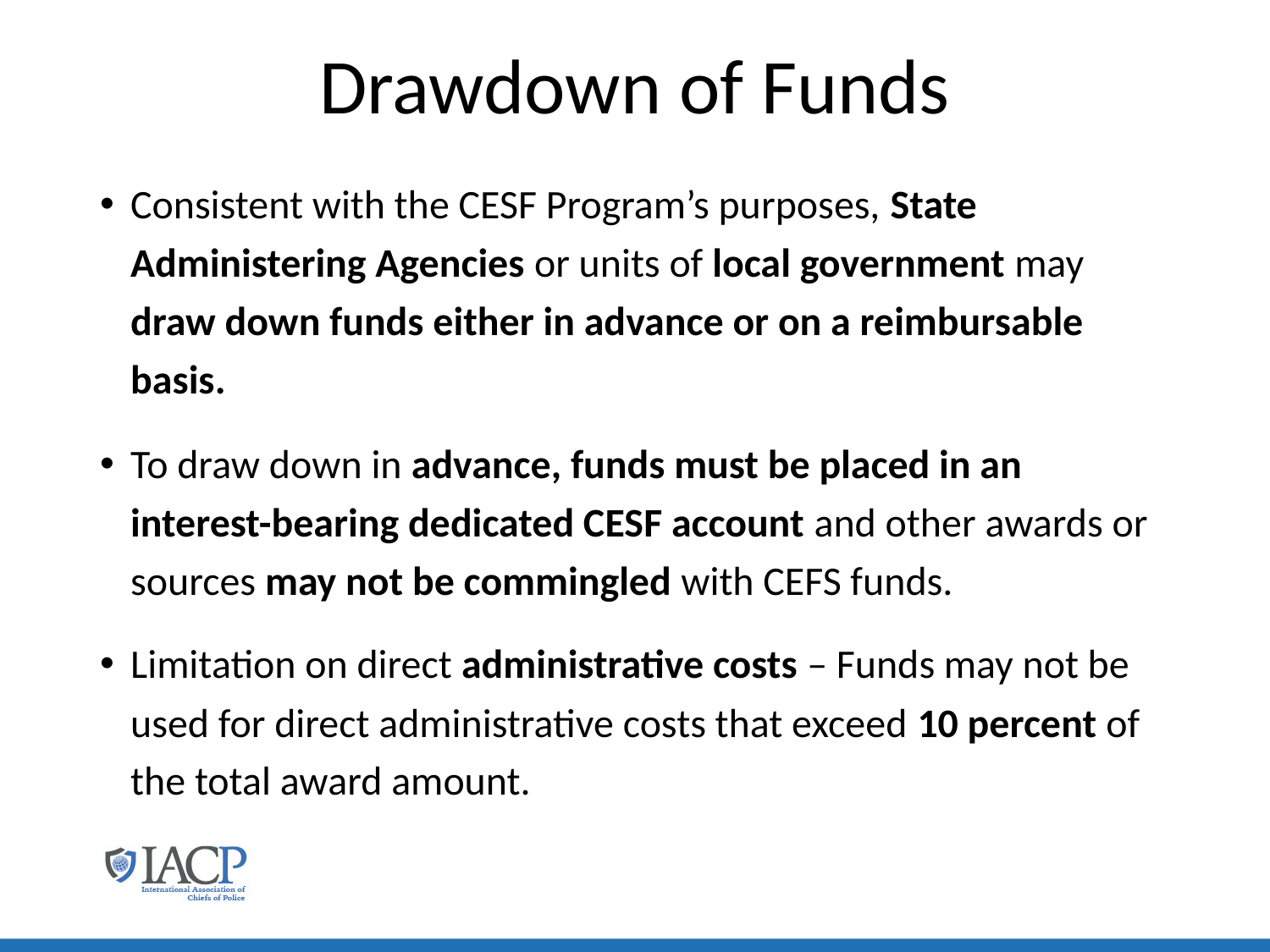

# Drawdown of Funds
Consistent with the CESF Program’s purposes, State Administering Agencies or units of local government may draw down funds either in advance or on a reimbursable basis.

To draw down in advance, funds must be placed in an interest-bearing dedicated CESF account and other awards or sources may not be commingled with CEFS funds.

Limitation on direct administrative costs – Funds may not be used for direct administrative costs that exceed 10 percent of the total award amount.